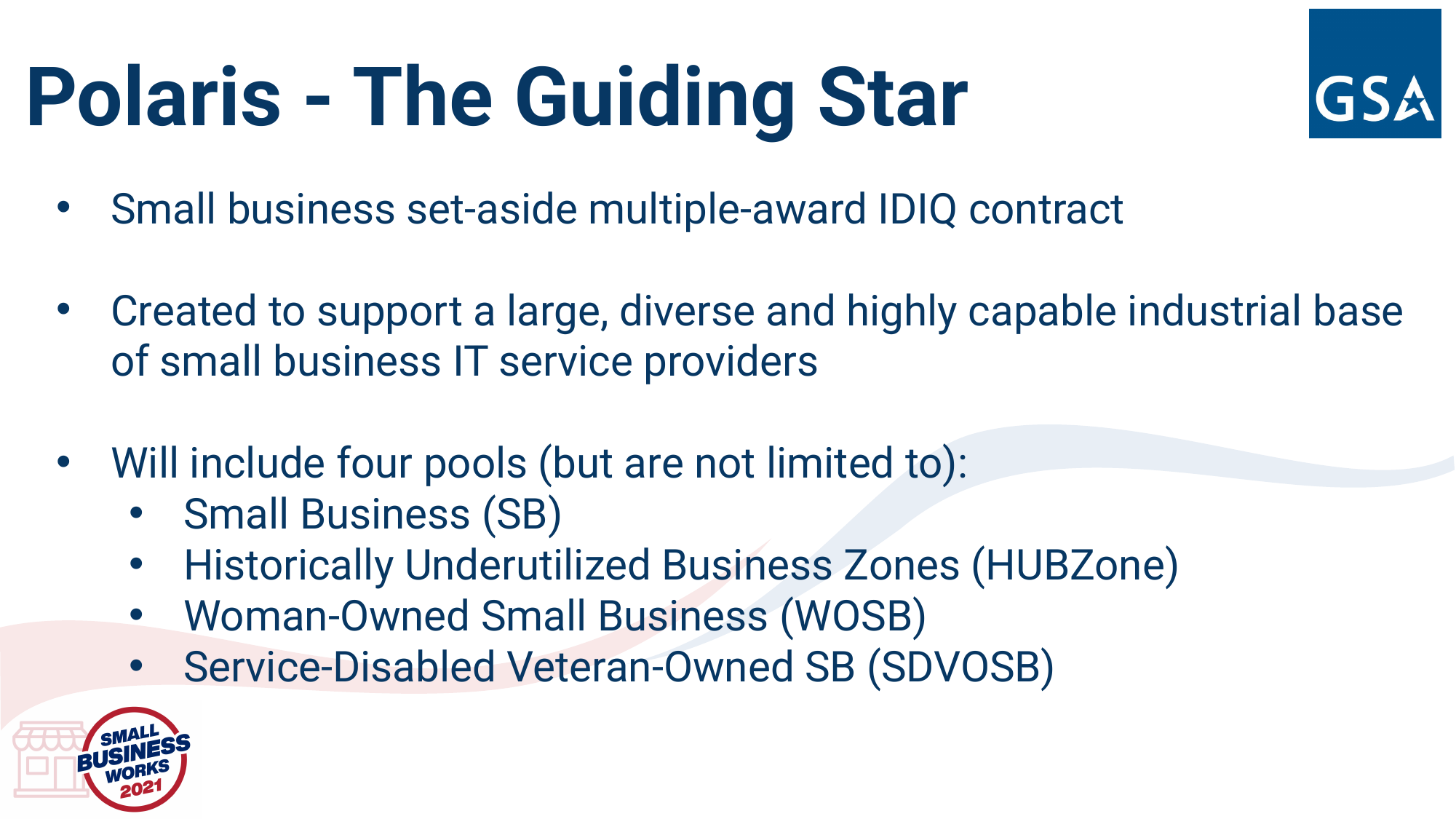

# Polaris - The Guiding Star
Small business set-aside multiple-award IDIQ contract

Created to support a large, diverse and highly capable industrial base of small business IT service providers

Will include four pools (but are not limited to):
Small Business (SB)
Historically Underutilized Business Zones (HUBZone)
Woman-Owned Small Business (WOSB)
Service-Disabled Veteran-Owned SB (SDVOSB)